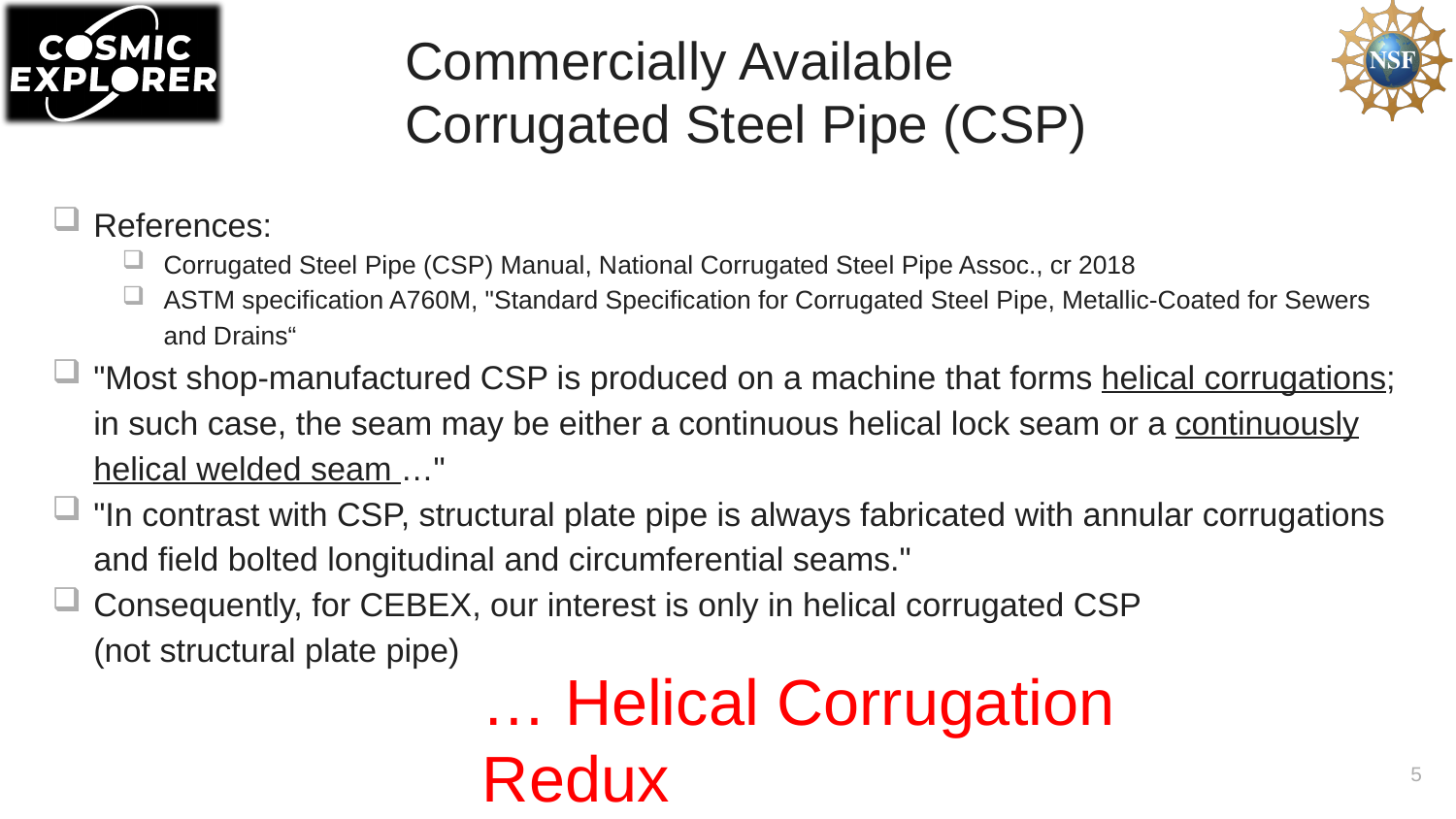

# Commercially Available Corrugated Steel Pipe (CSP)
References:
Corrugated Steel Pipe (CSP) Manual, National Corrugated Steel Pipe Assoc., cr 2018
ASTM specification A760M, "Standard Specification for Corrugated Steel Pipe, Metallic-Coated for Sewers and Drains“
"Most shop-manufactured CSP is produced on a machine that forms helical corrugations; in such case, the seam may be either a continuous helical lock seam or a continuously helical welded seam …"
"In contrast with CSP, structural plate pipe is always fabricated with annular corrugations and field bolted longitudinal and circumferential seams."
Consequently, for CEBEX, our interest is only in helical corrugated CSP
(not structural plate pipe)
… Helical Corrugation Redux
5
LIGO-G2502595-v3